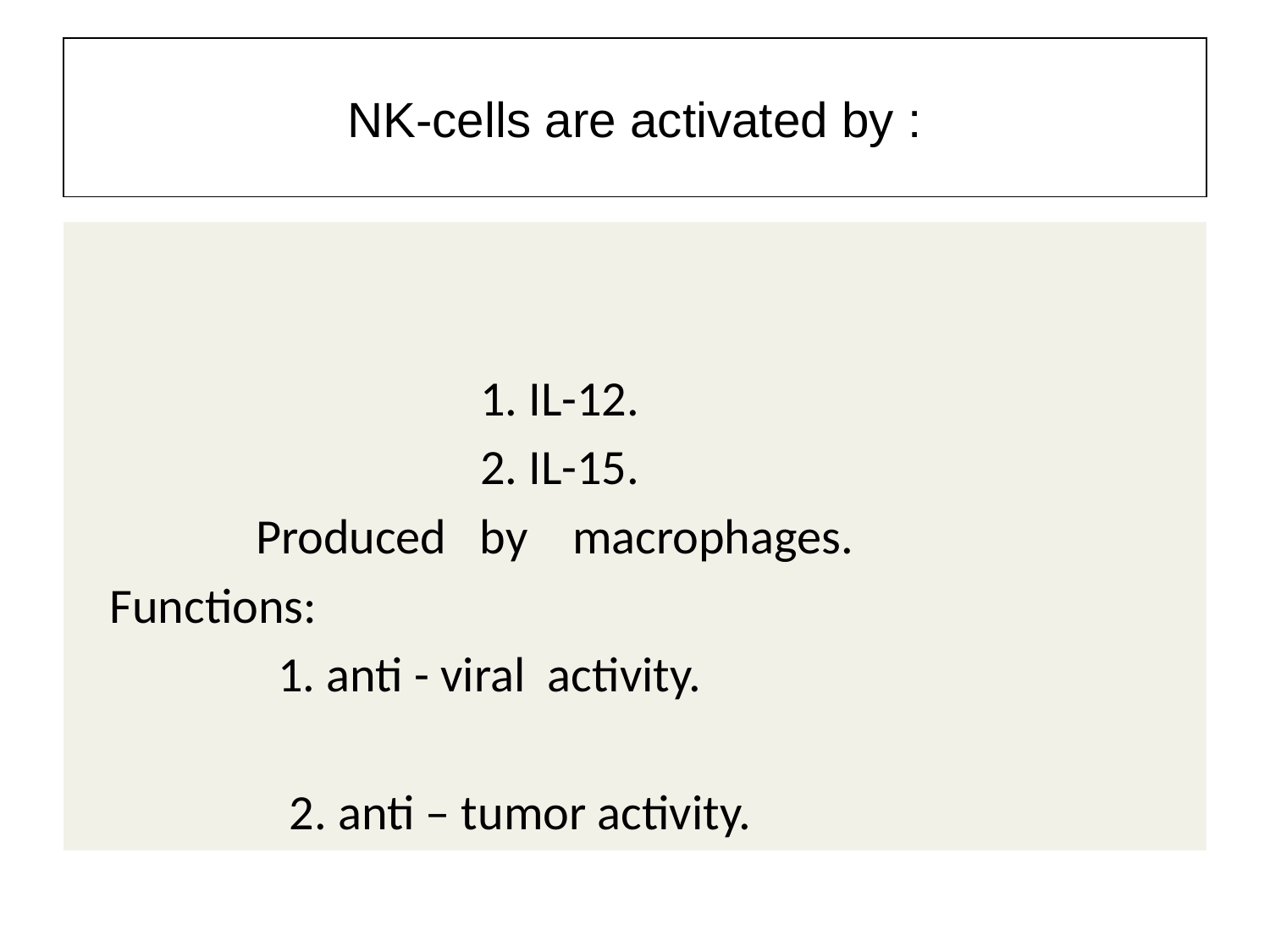

# NK-cells are activated by :

                                    1. IL-12.
                                    2. IL-15.
                Produced   by    macrophages.
   Functions:
                  1. anti - viral  activity.

                   2. anti – tumor activity.